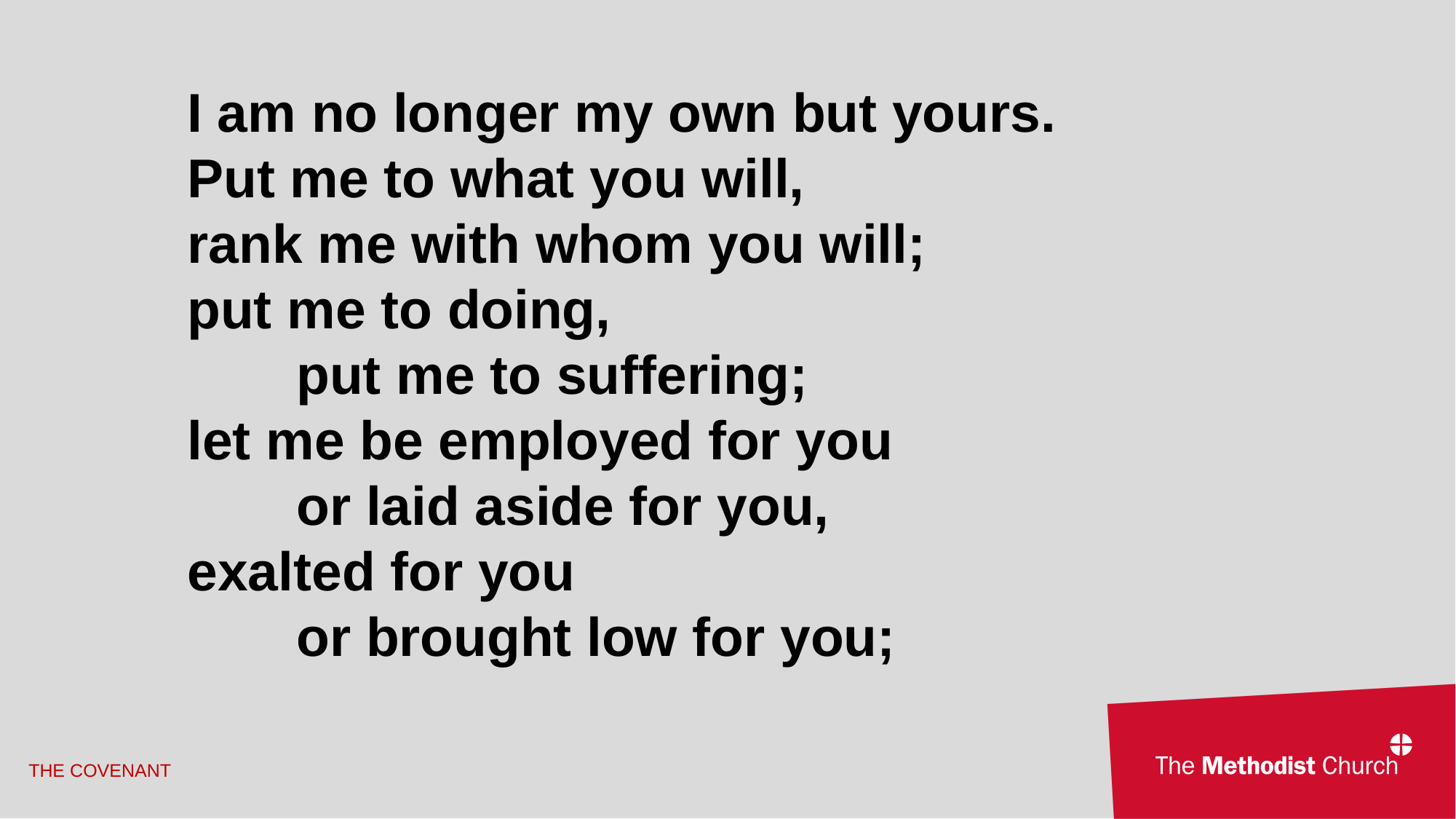

I am no longer my own but yours.
Put me to what you will,
rank me with whom you will;
put me to doing,
	put me to suffering;
let me be employed for you
	or laid aside for you,
exalted for you
	or brought low for you;